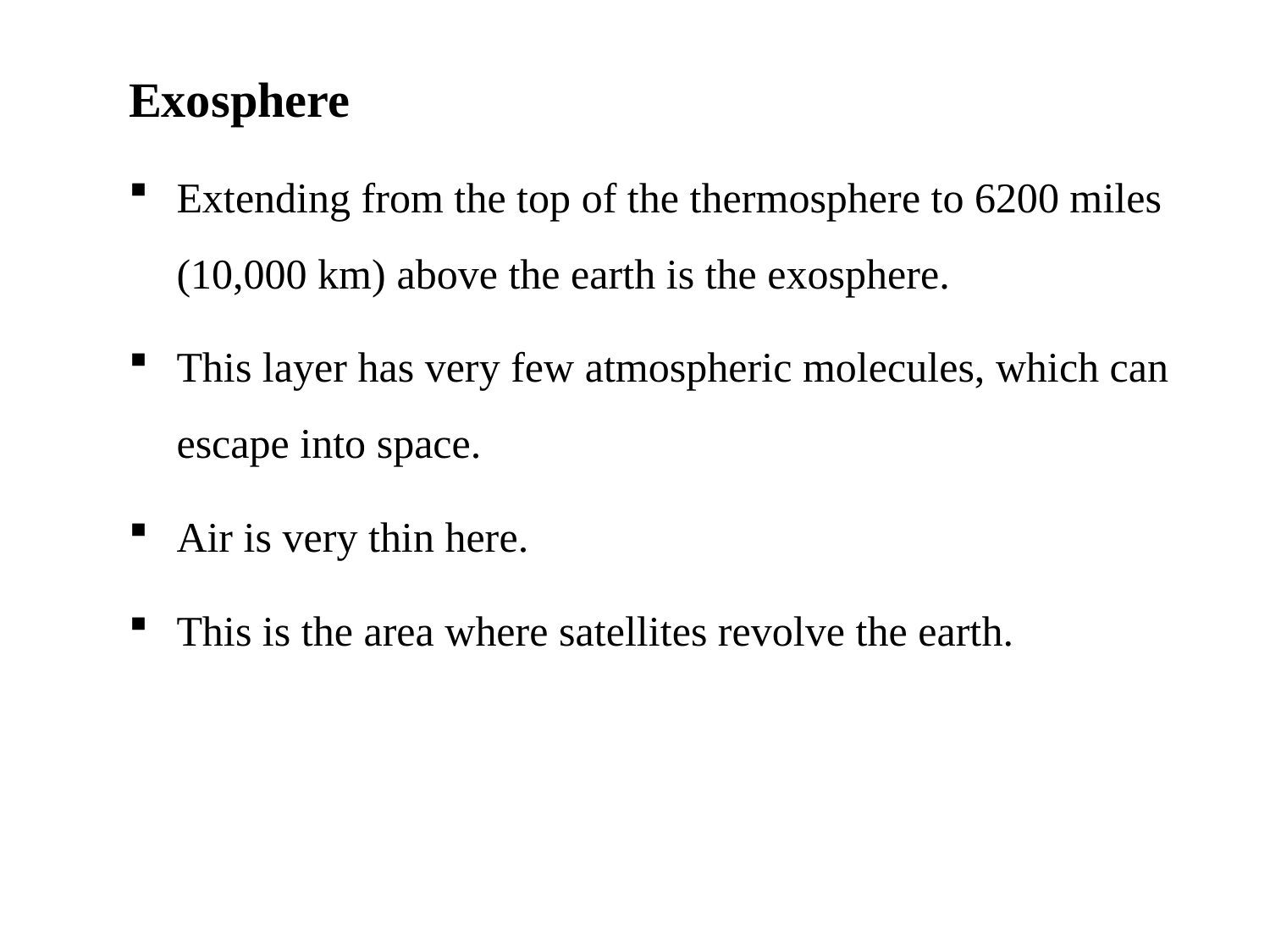

Exosphere
Extending from the top of the thermosphere to 6200 miles (10,000 km) above the earth is the exosphere.
This layer has very few atmospheric molecules, which can escape into space.
Air is very thin here.
This is the area where satellites revolve the earth.